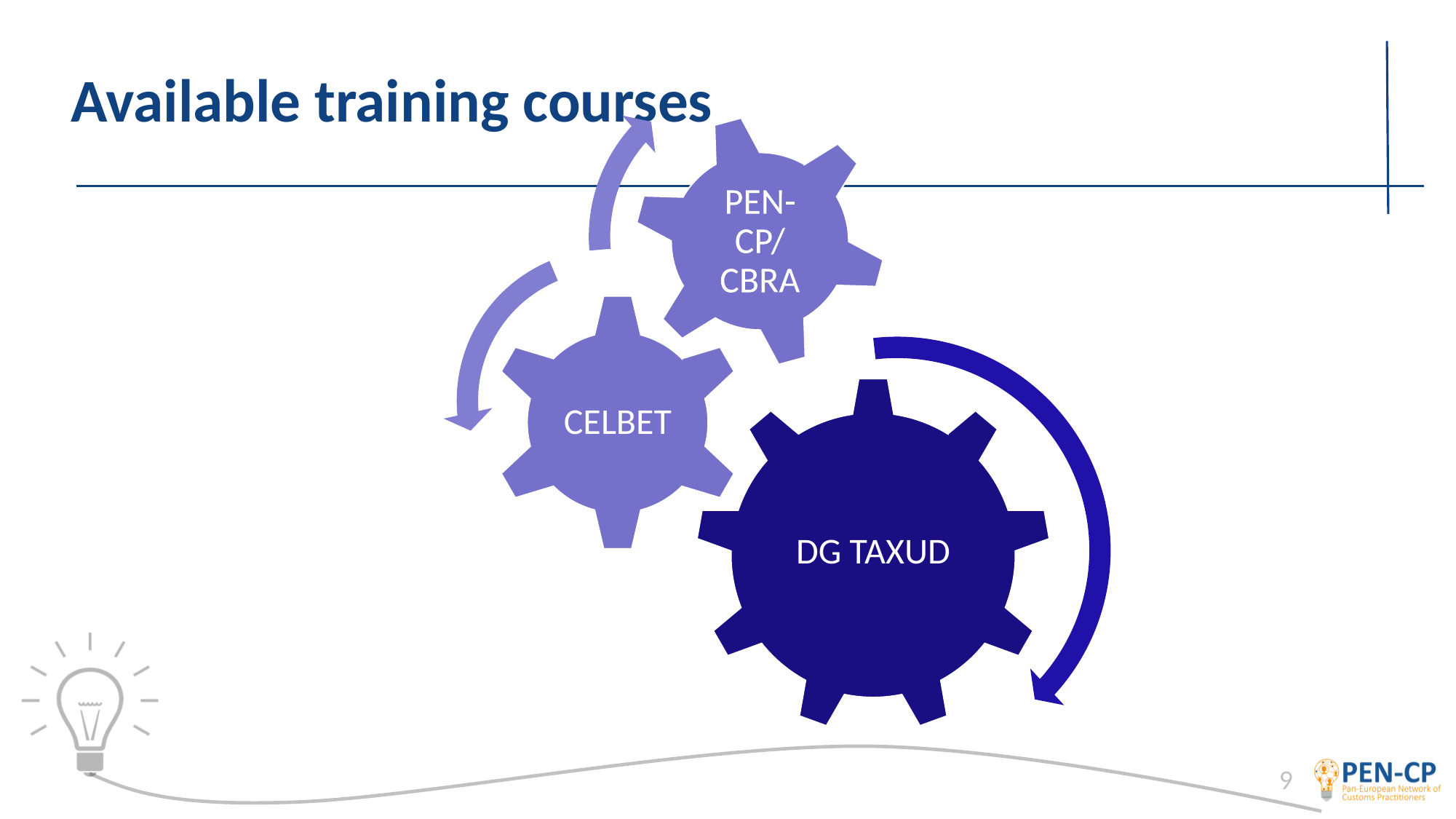

# Available training courses
DG TAXUD
CELBET
PEN-CP/CBRA
9